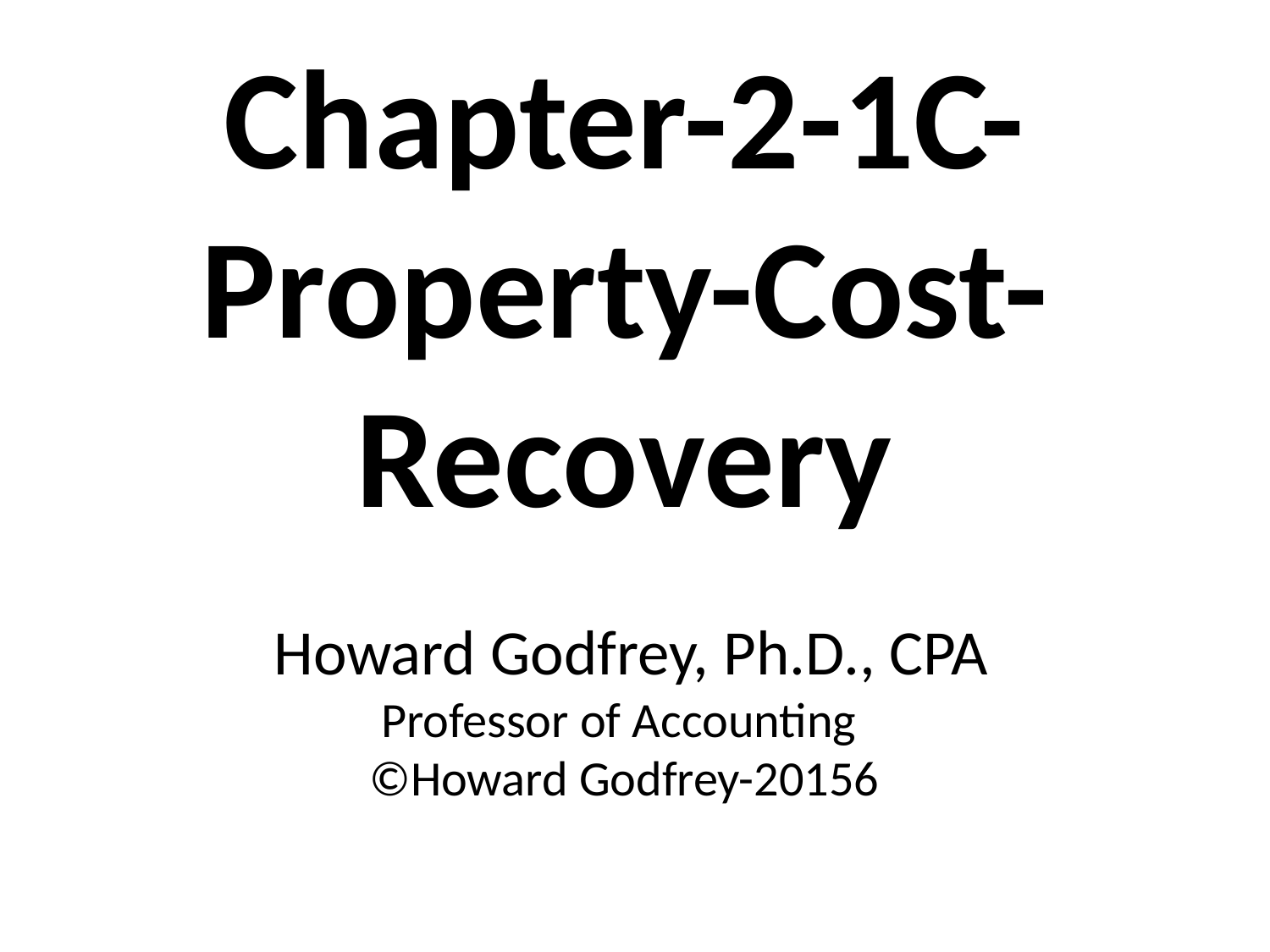

# Chapter-2-1C-Property-Cost-Recovery Howard Godfrey, Ph.D., CPA Professor of Accounting ©Howard Godfrey-20156